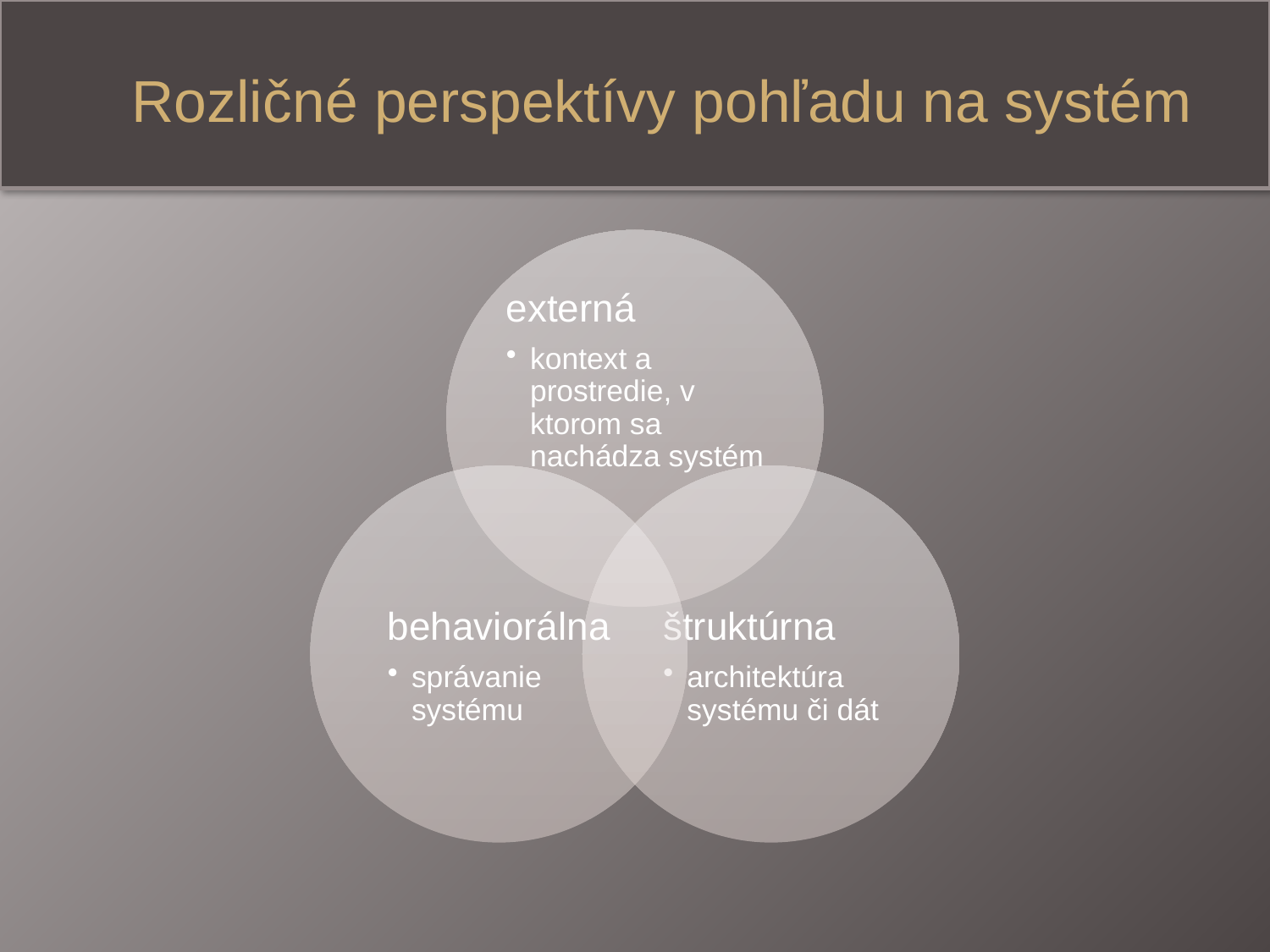

# Rozličné perspektívy pohľadu na systém
externá
kontext a prostredie, v ktorom sa nachádza systém
štruktúrna
architektúra systému či dát
behaviorálna
správanie systému